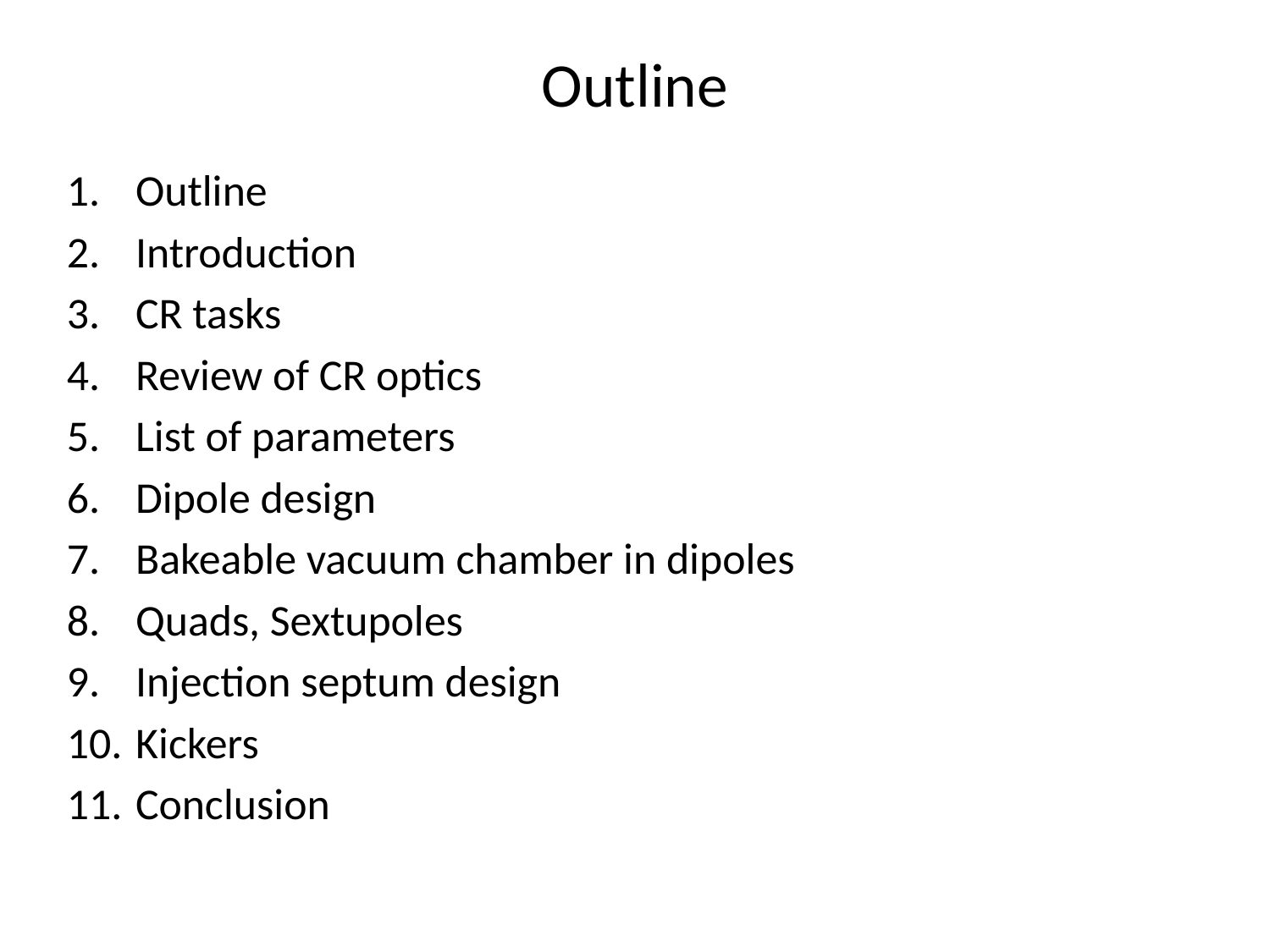

# Outline
Outline
Introduction
CR tasks
Review of CR optics
List of parameters
Dipole design
Bakeable vacuum chamber in dipoles
Quads, Sextupoles
Injection septum design
Kickers
Conclusion